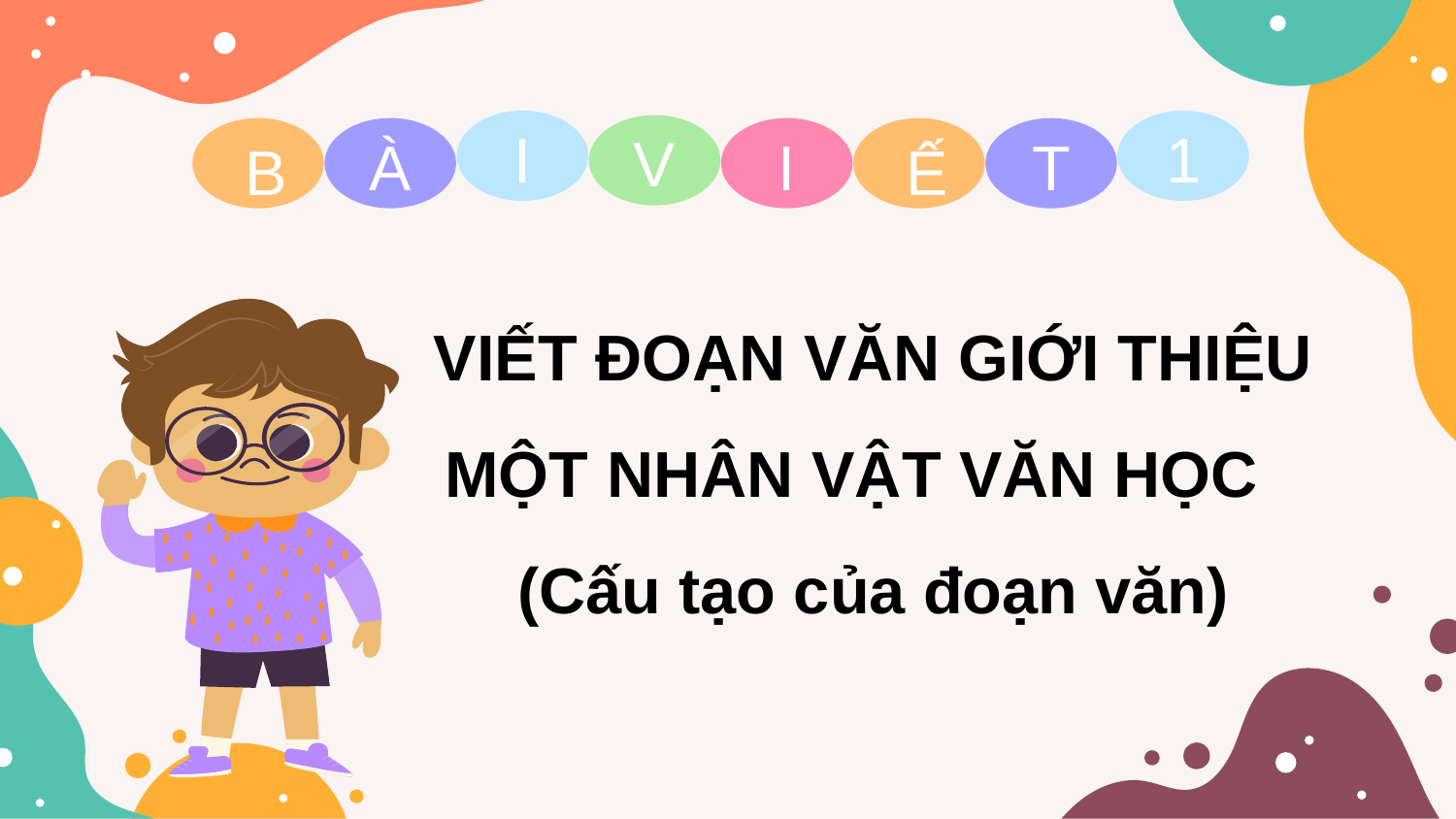

I
V
À
I
B

1
T
Ế
VIẾT ĐOẠN VĂN GIỚI THIỆU MỘT NHÂN VẬT VĂN HỌC
(Cấu tạo của đoạn văn)